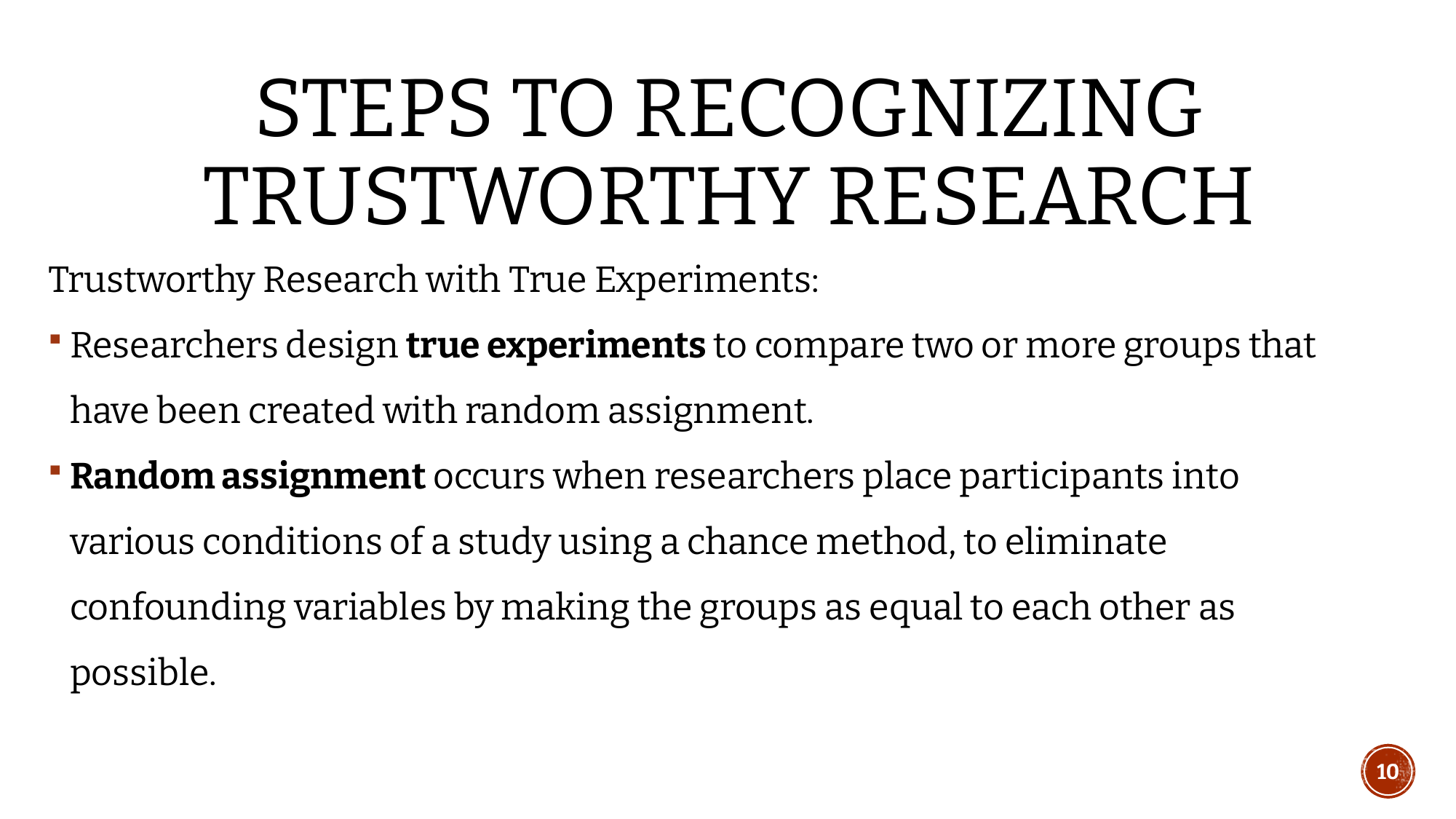

# Steps to Recognizing Trustworthy Research
Trustworthy Research with True Experiments:
Researchers design true experiments to compare two or more groups that have been created with random assignment.
Random assignment occurs when researchers place participants into various conditions of a study using a chance method, to eliminate confounding variables by making the groups as equal to each other as possible.

10